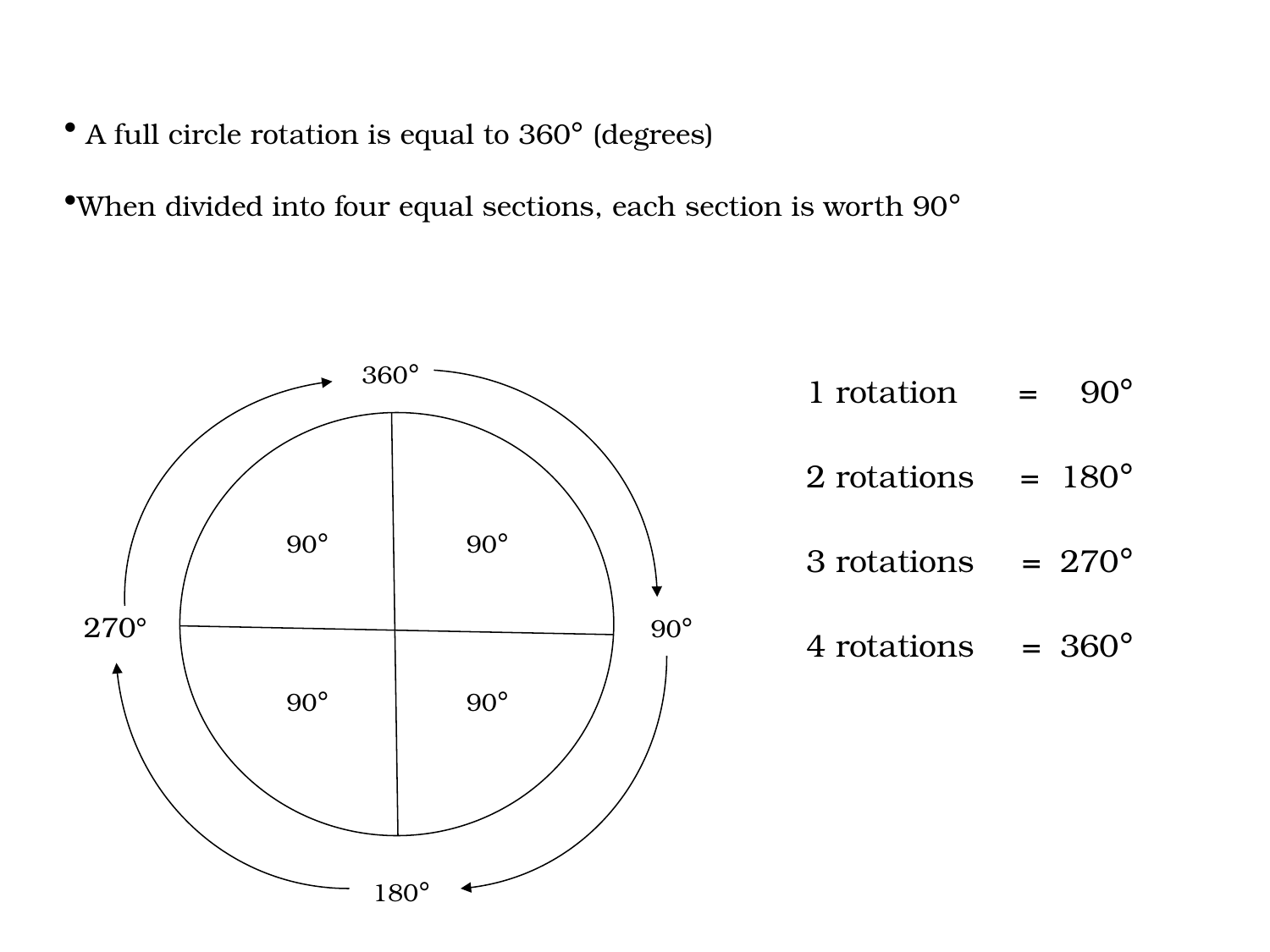

A full circle rotation is equal to 360° (degrees)

When divided into four equal sections, each section is worth 90°

1 rotation      =	  90°
2 rotations     = 	180°
3 rotations     =	270°
4 rotations     =	360°
360°

90°
90°
90°
270°

90°

90°
90°
90°
90°
180°